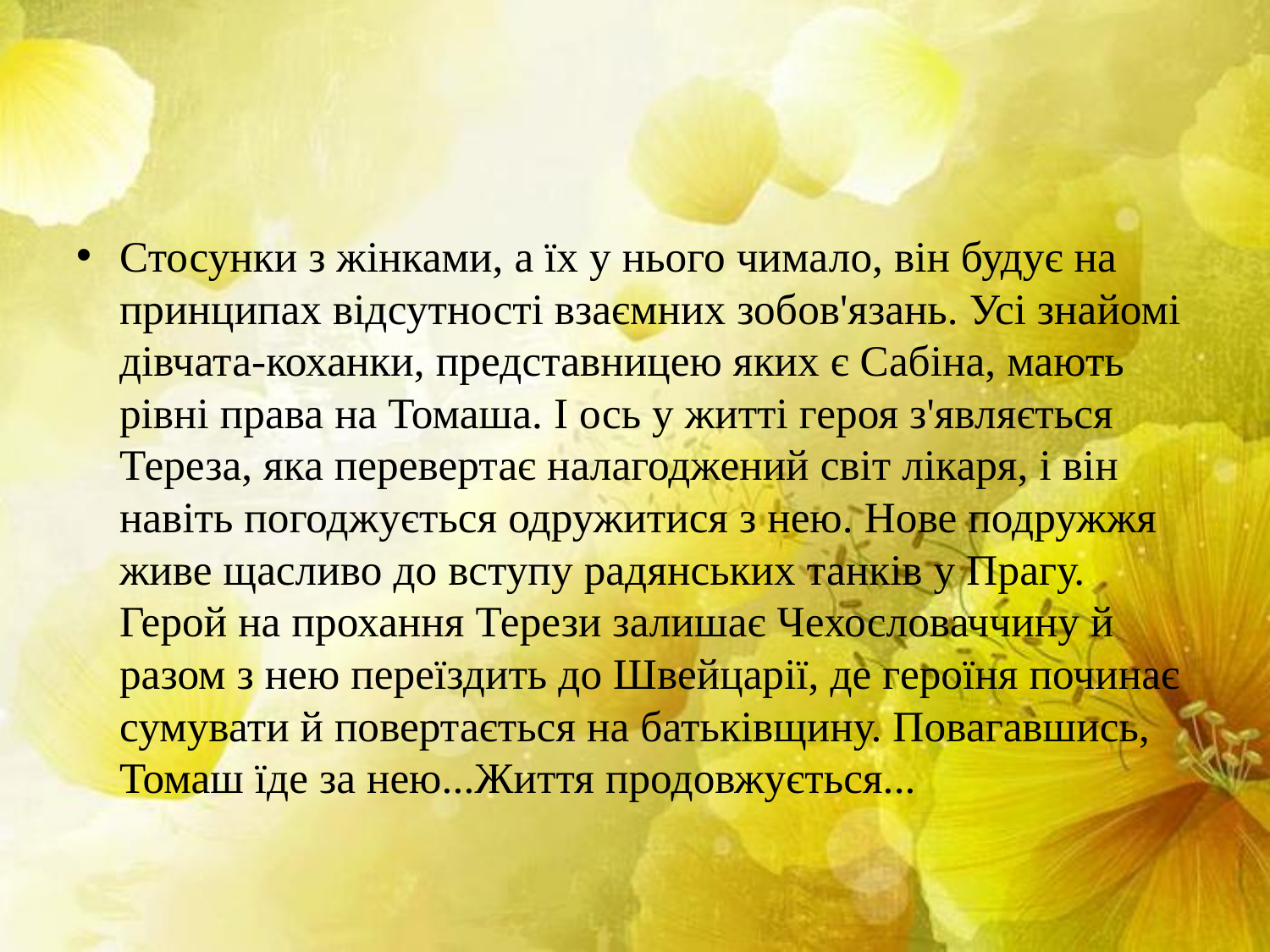

Стосунки з жінками, а їх у нього чимало, він будує на принципах відсутності взаємних зобов'язань. Усі знайомі дівчата-коханки, представницею яких є Сабіна, мають рівні права на Томаша. І ось у житті героя з'являється Тереза, яка перевертає налагоджений світ лікаря, і він навіть погоджується одружитися з нею. Нове подружжя живе щасливо до вступу радянських танків у Прагу. Герой на прохання Терези залишає Чехословаччину й разом з нею переїздить до Швейцарії, де героїня починає сумувати й повертається на батьківщину. Повагавшись, Томаш їде за нею...Життя продовжується...